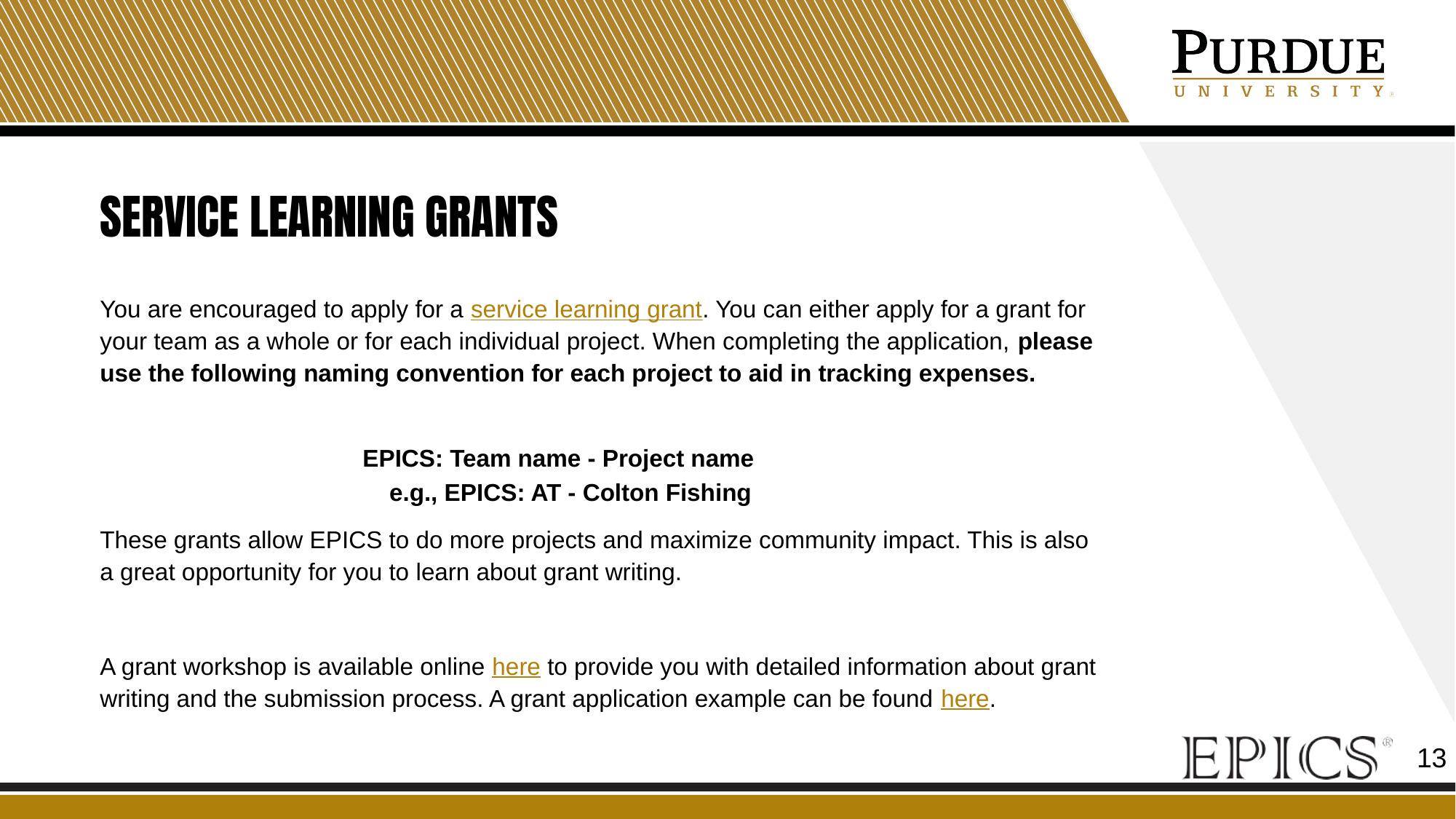

# Service Learning Grants
You are encouraged to apply for a service learning grant. You can either apply for a grant for your team as a whole or for each individual project. When completing the application, please use the following naming convention for each project to aid in tracking expenses.

                                       EPICS: Team name - Project name
                                           e.g., EPICS: AT - Colton Fishing
These grants allow EPICS to do more projects and maximize community impact. This is also a great opportunity for you to learn about grant writing.

A grant workshop is available online here to provide you with detailed information about grant writing and the submission process. A grant application example can be found here.